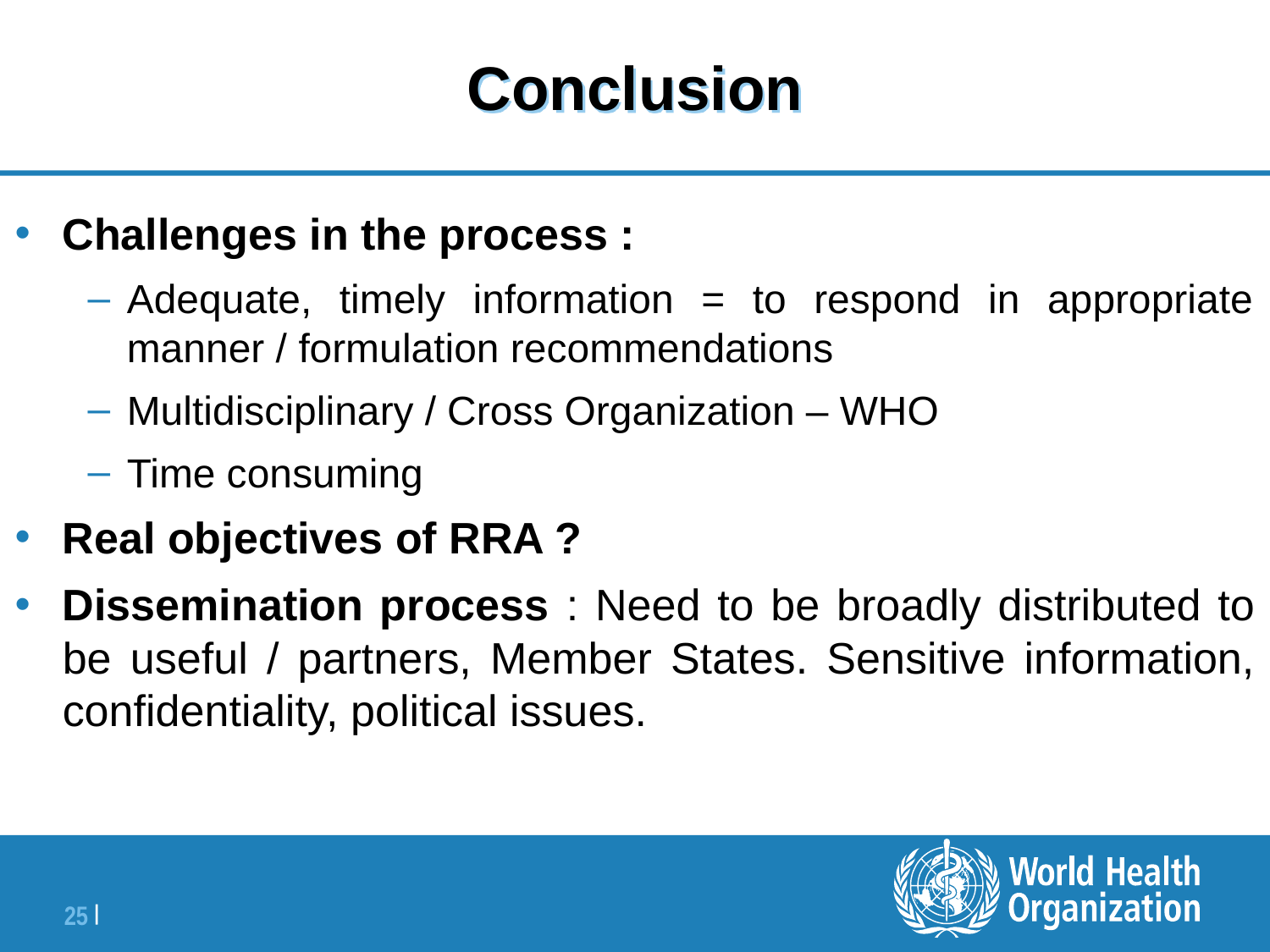

# Conclusion
Challenges in the process :
Adequate, timely information = to respond in appropriate manner / formulation recommendations
Multidisciplinary / Cross Organization – WHO
Time consuming
Real objectives of RRA ?
Dissemination process : Need to be broadly distributed to be useful / partners, Member States. Sensitive information, confidentiality, political issues.